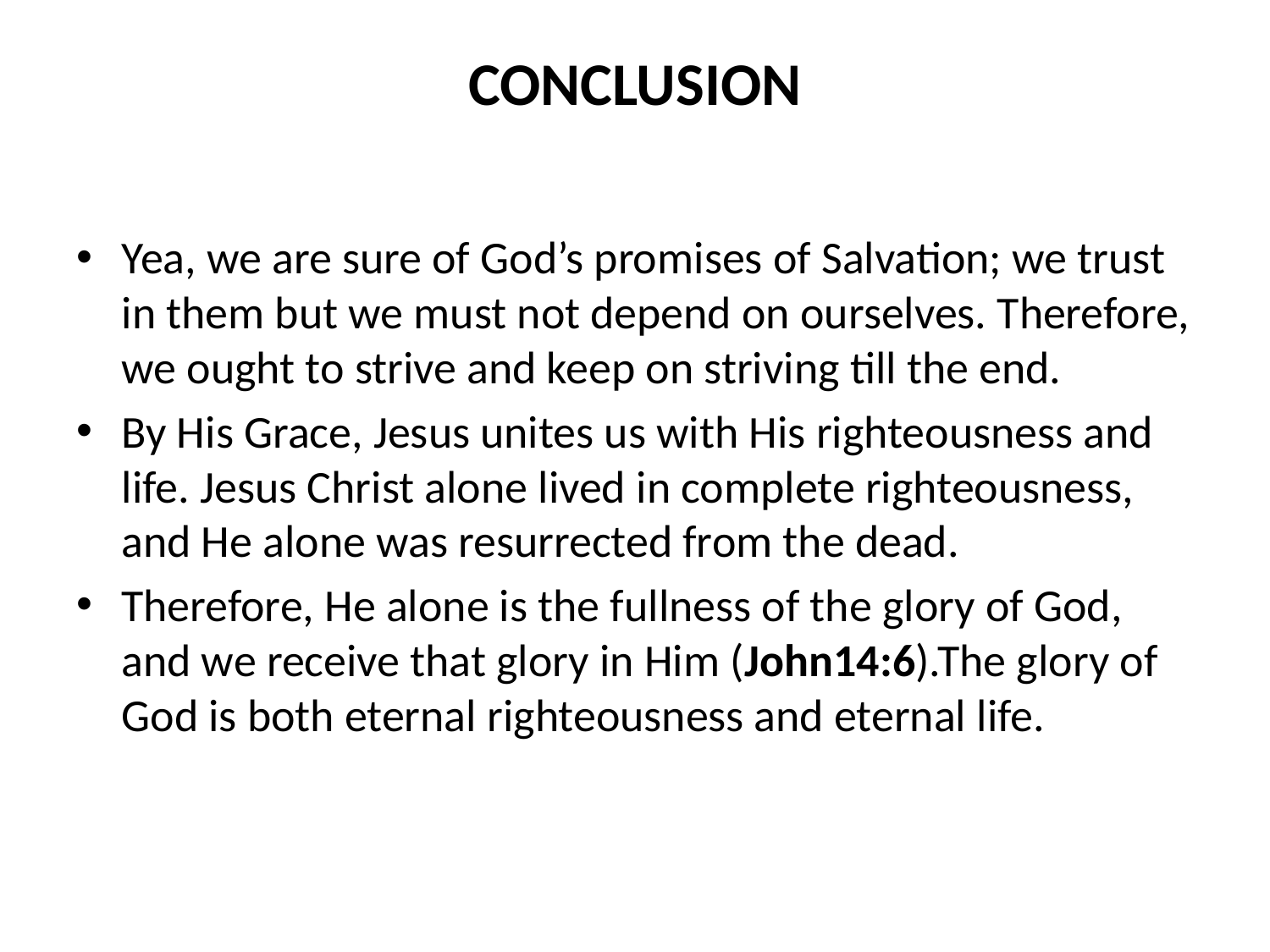

# CONCLUSION
Yea, we are sure of God’s promises of Salvation; we trust in them but we must not depend on ourselves. Therefore, we ought to strive and keep on striving till the end.
By His Grace, Jesus unites us with His righteousness and life. Jesus Christ alone lived in complete righteousness, and He alone was resurrected from the dead.
Therefore, He alone is the fullness of the glory of God, and we receive that glory in Him (John14:6).The glory of God is both eternal righteousness and eternal life.